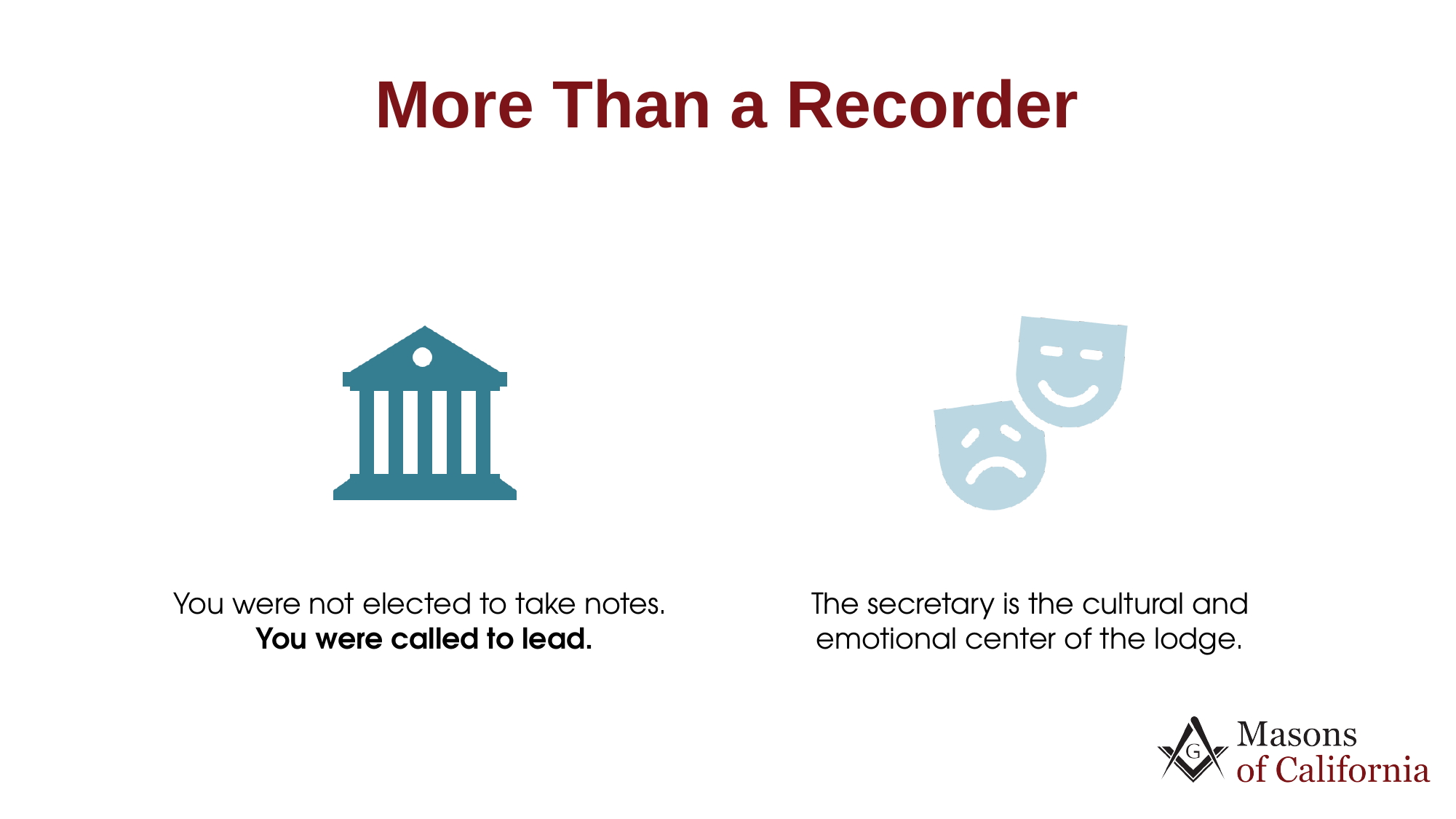

# More Than a Recorder
You were not elected to take notes.
You were called to lead.
The secretary is the cultural and emotional center of the lodge.